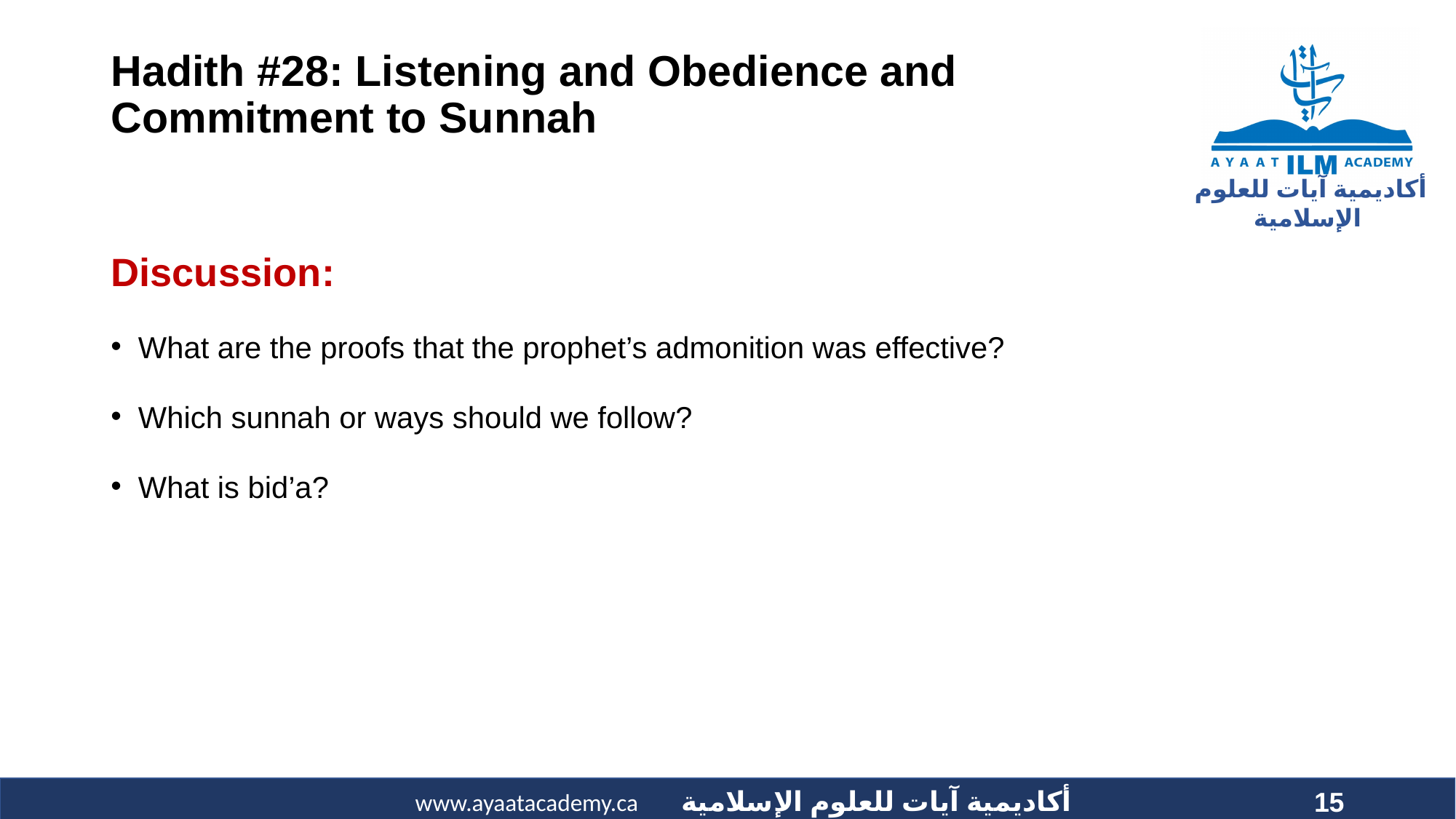

# Hadith #28: Listening and Obedience and Commitment to Sunnah
Discussion:
What are the proofs that the prophet’s admonition was effective?
Which sunnah or ways should we follow?
What is bid’a?
15